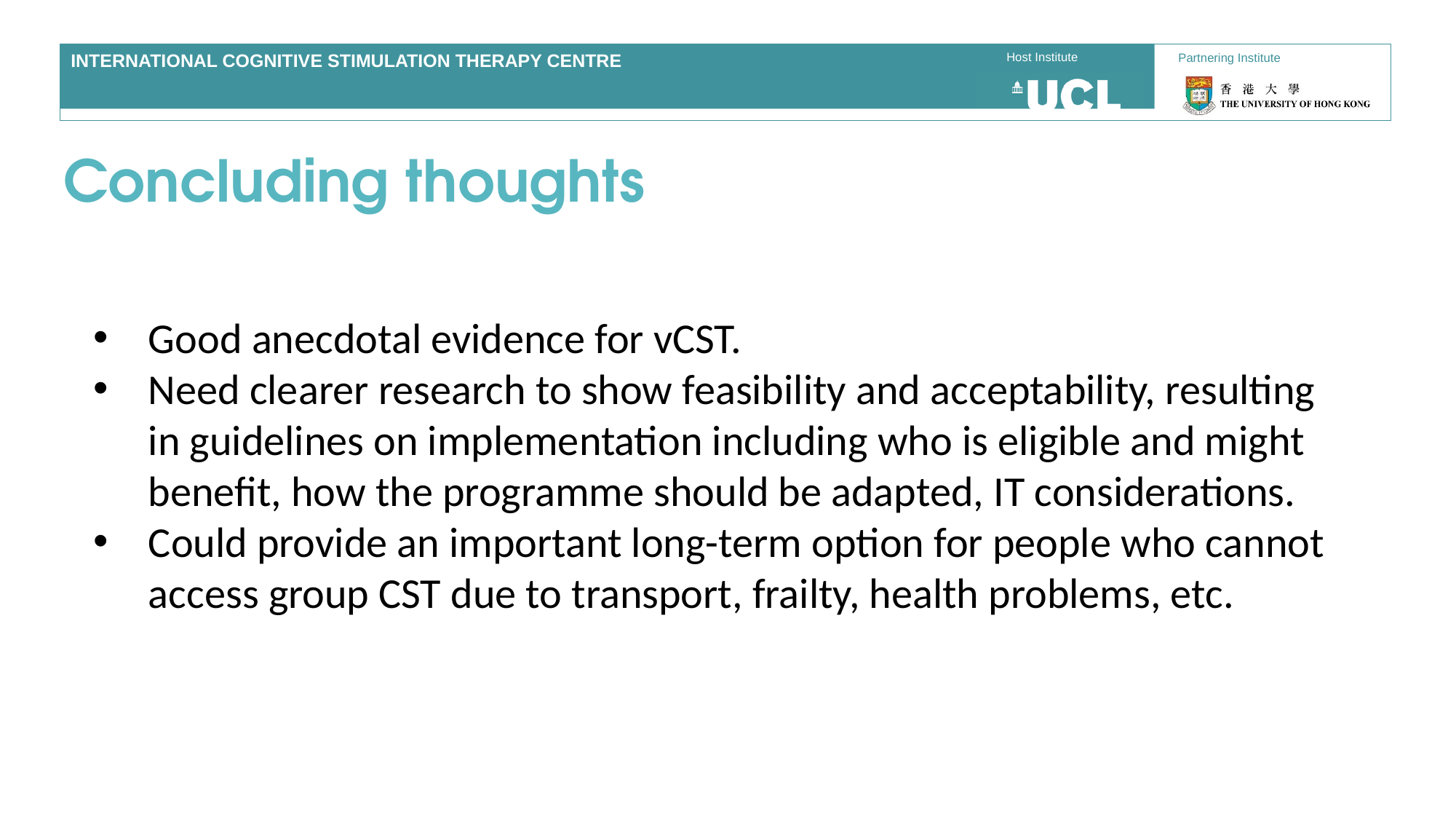

Concluding thoughts

Good anecdotal evidence for vCST.
Need clearer research to show feasibility and acceptability, resulting in guidelines on implementation including who is eligible and might benefit, how the programme should be adapted, IT considerations.
Could provide an important long-term option for people who cannot access group CST due to transport, frailty, health problems, etc.